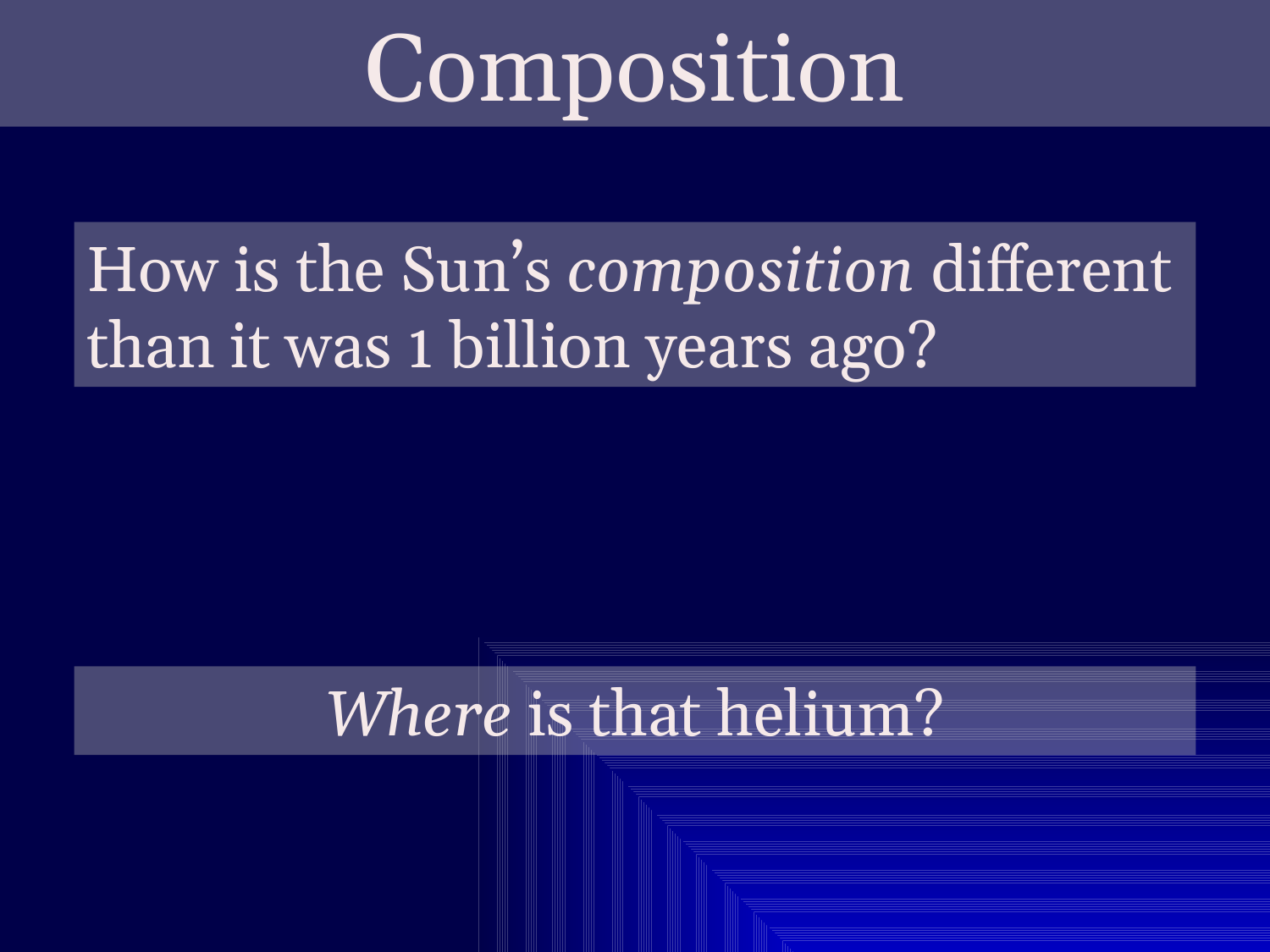

Composition
How is the Sun’s composition different than it was 1 billion years ago?
Where is that helium?